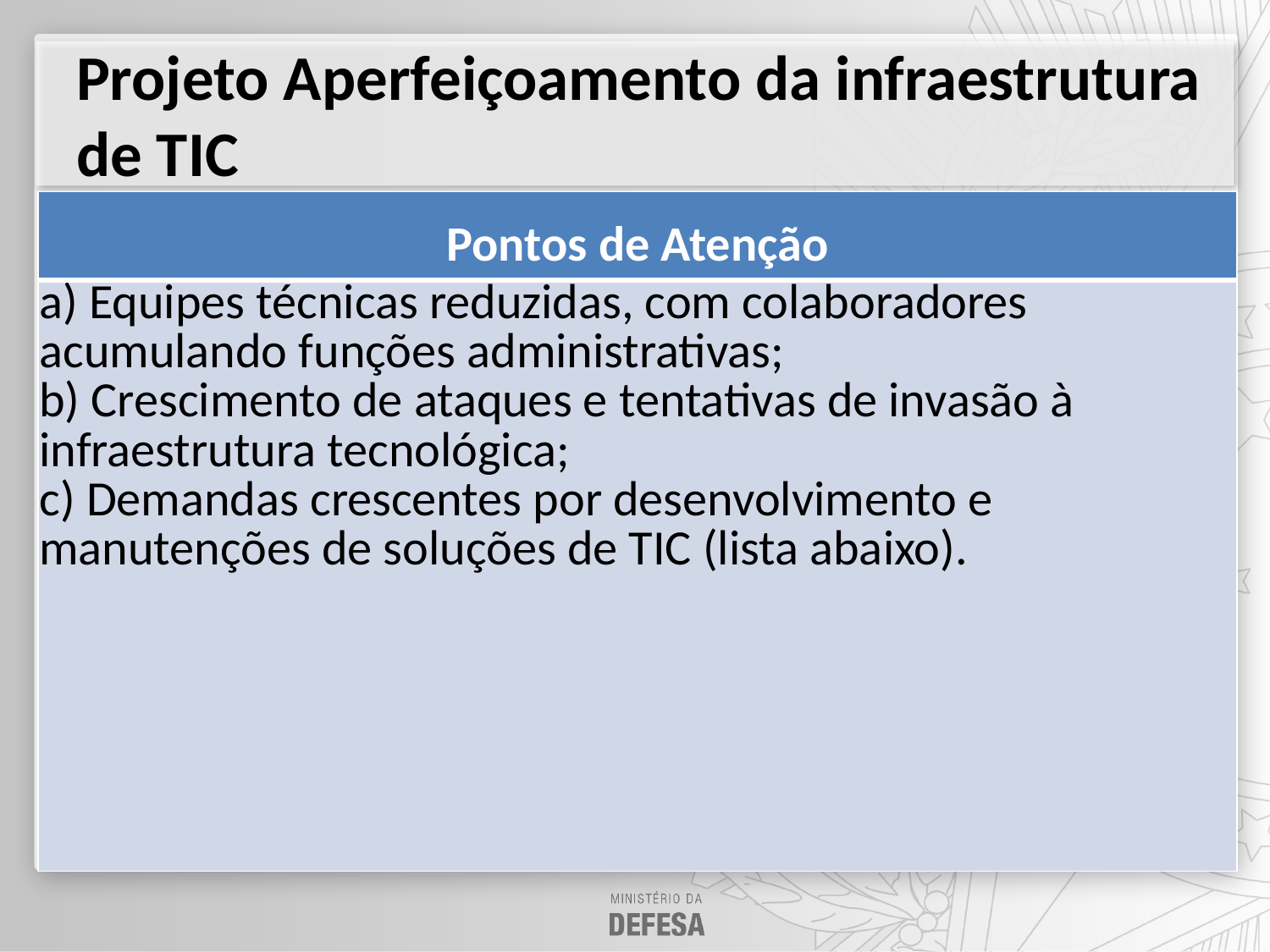

Projeto Aperfeiçoamento da infraestrutura de TIC
| Pontos de Atenção |
| --- |
| a) Equipes técnicas reduzidas, com colaboradores acumulando funções administrativas; b) Crescimento de ataques e tentativas de invasão à infraestrutura tecnológica; c) Demandas crescentes por desenvolvimento e manutenções de soluções de TIC (lista abaixo). |